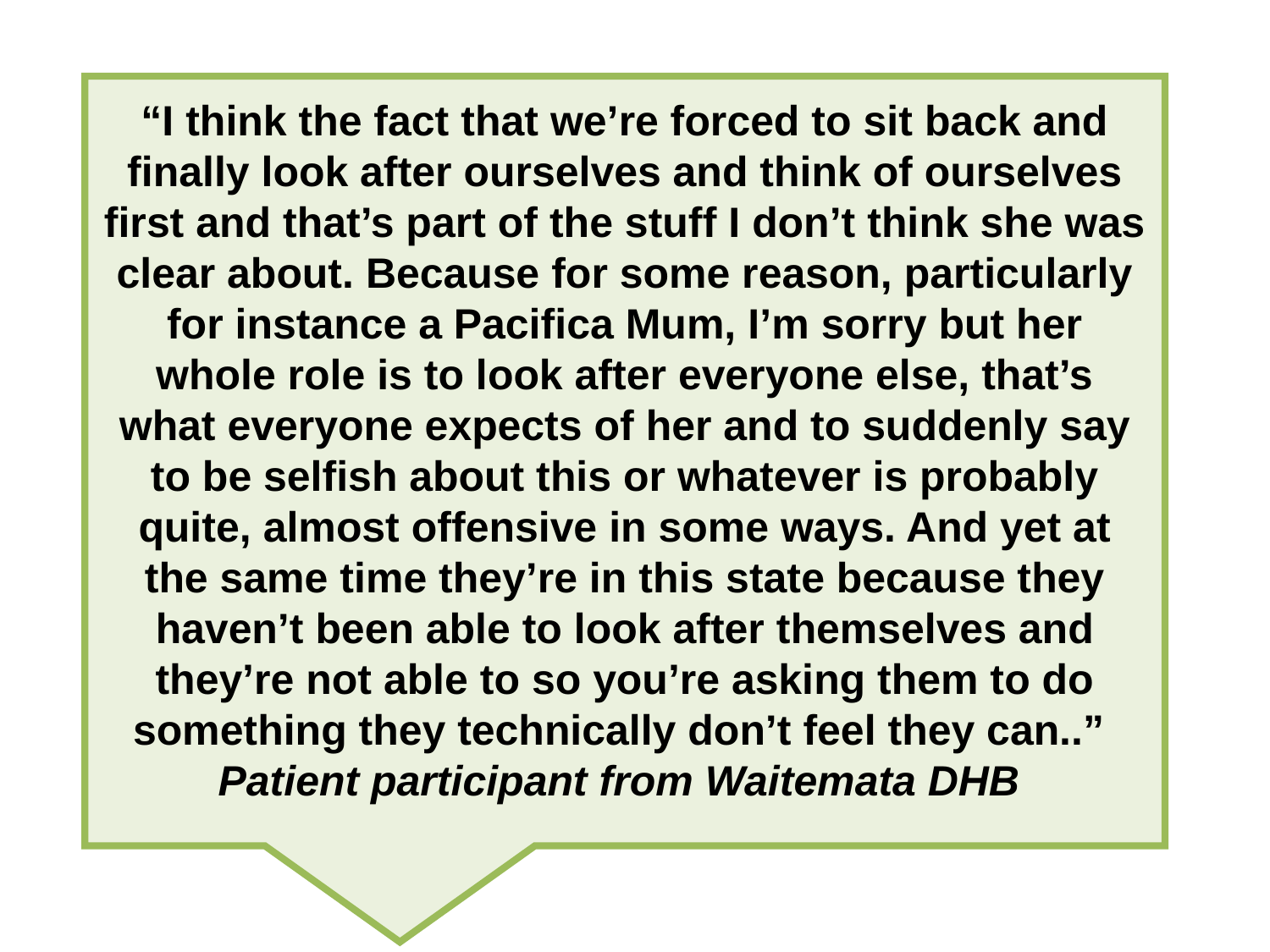

“I think the fact that we’re forced to sit back and finally look after ourselves and think of ourselves first and that’s part of the stuff I don’t think she was clear about. Because for some reason, particularly for instance a Pacifica Mum, I’m sorry but her whole role is to look after everyone else, that’s what everyone expects of her and to suddenly say to be selfish about this or whatever is probably quite, almost offensive in some ways. And yet at the same time they’re in this state because they haven’t been able to look after themselves and they’re not able to so you’re asking them to do something they technically don’t feel they can..”  Patient participant from Waitemata DHB